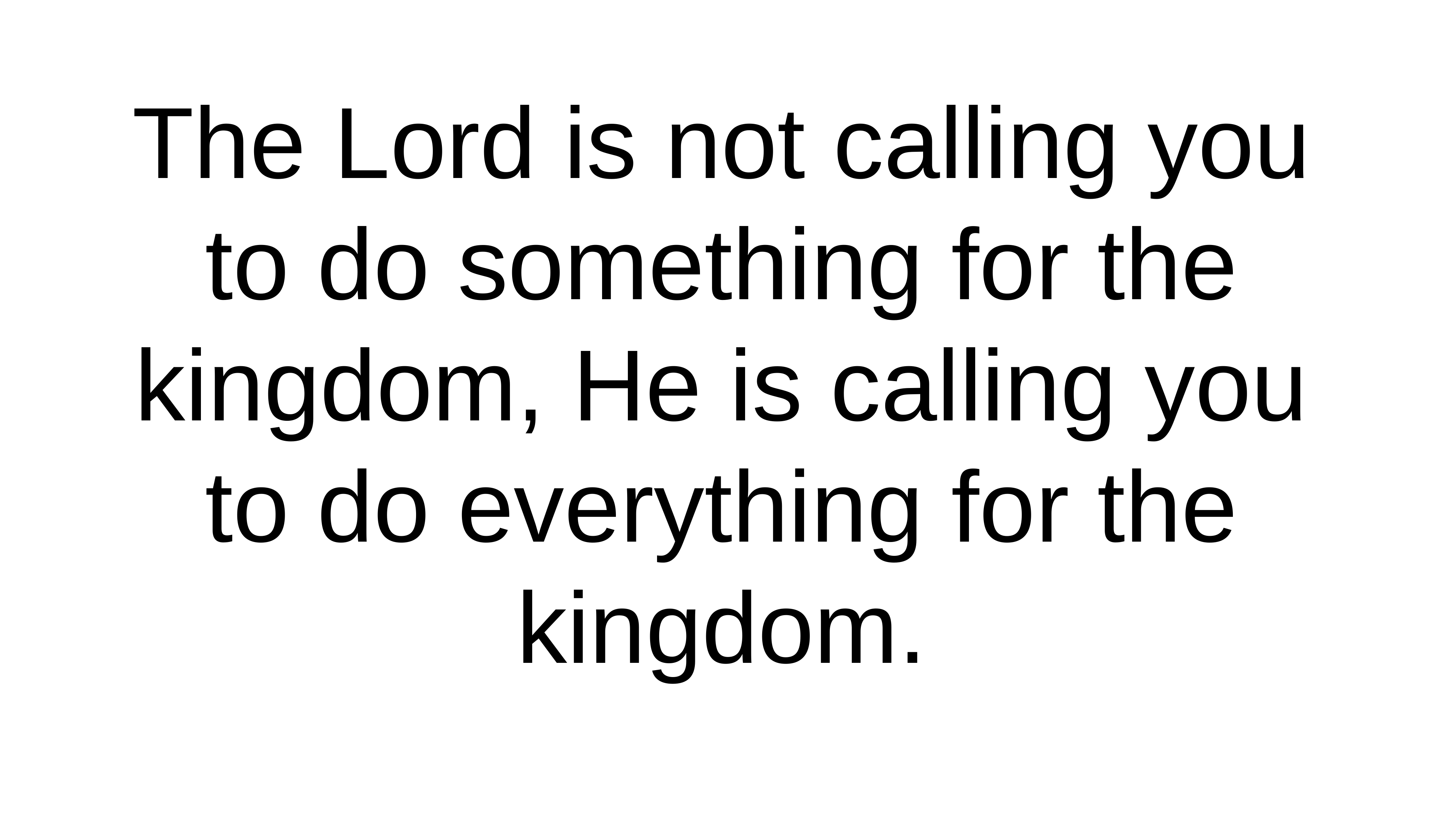

# The Lord is not calling you to do something for the kingdom, He is calling you to do everything for the kingdom.